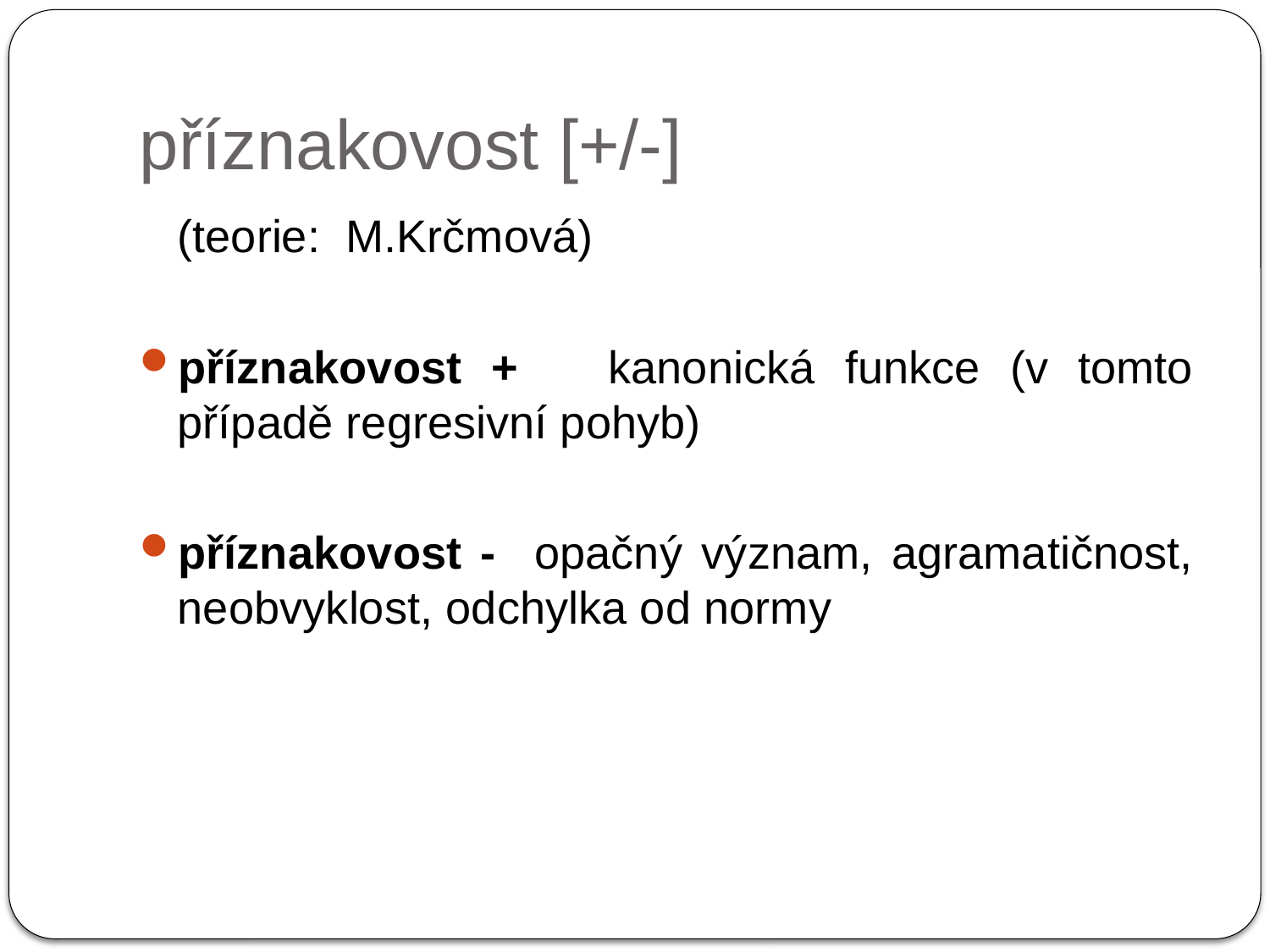

# příznakovost [+/-]
   (teorie:  M.Krčmová)

příznakovost +   kanonická funkce (v tomto případě regresivní pohyb)

příznakovost -  opačný význam, agramatičnost, neobvyklost, odchylka od normy